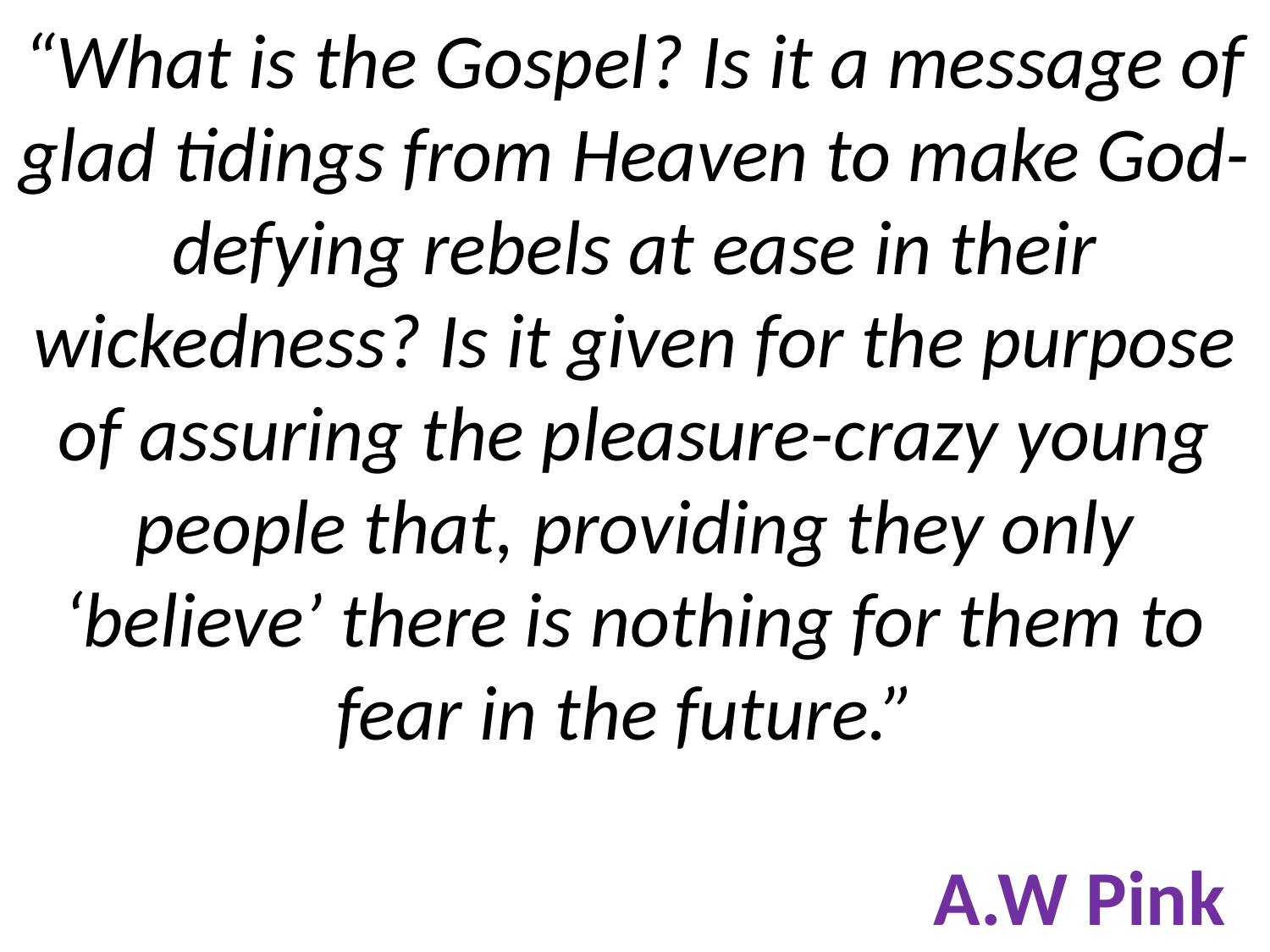

# “What is the Gospel? Is it a message of glad tidings from Heaven to make God-defying rebels at ease in their wickedness? Is it given for the purpose of assuring the pleasure-crazy young people that, providing they only ‘believe’ there is nothing for them to fear in the future.” A.W Pink